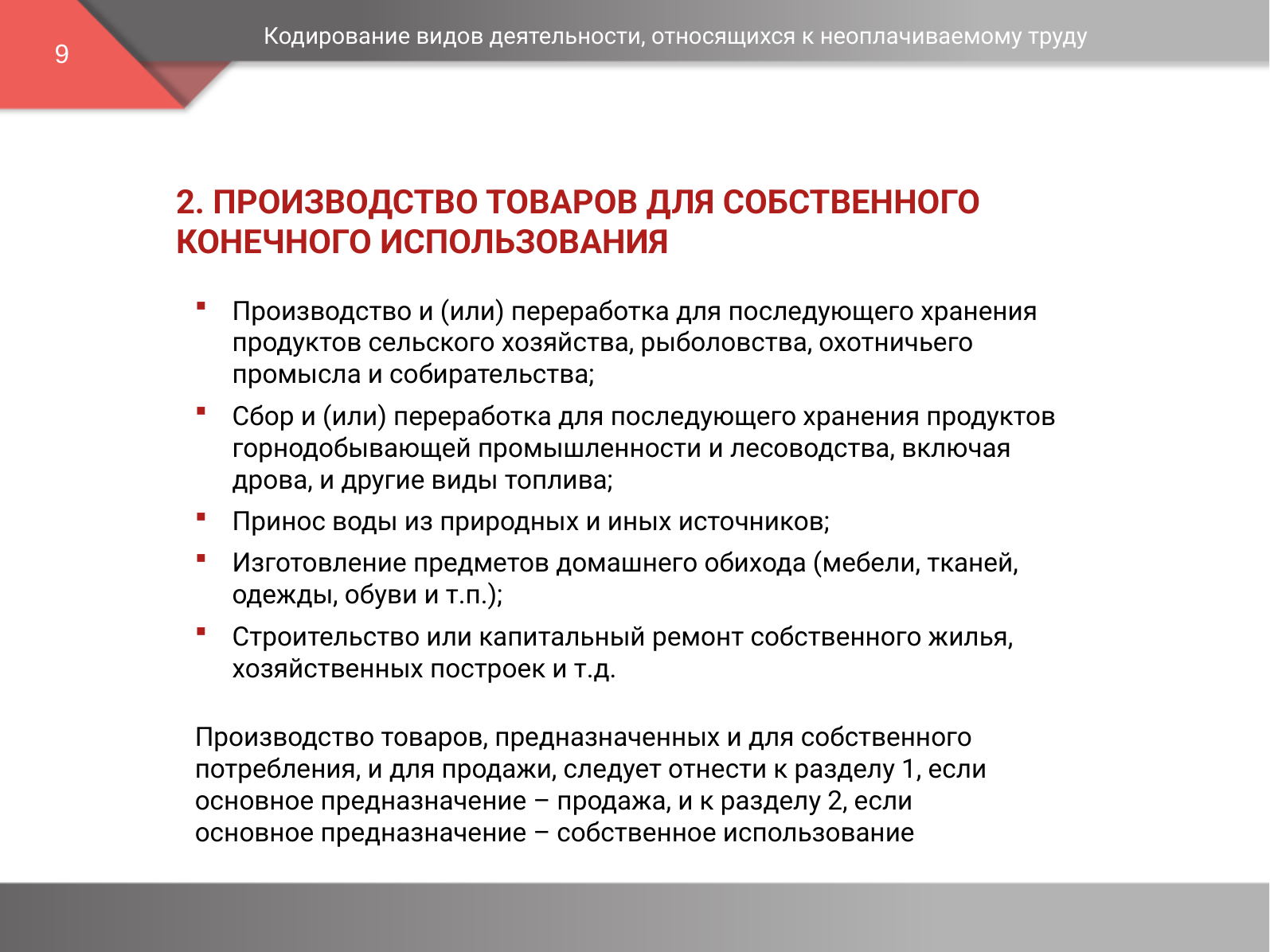

Кодирование видов деятельности, относящихся к неоплачиваемому труду
9
2. Производство товаров для собственного конечного использования
Производство и (или) переработка для последующего хранения продуктов сельского хозяйства, рыболовства, охотничьего промысла и собирательства;
Сбор и (или) переработка для последующего хранения продуктов горнодобывающей промышленности и лесоводства, включая дрова, и другие виды топлива;
Принос воды из природных и иных источников;
Изготовление предметов домашнего обихода (мебели, тканей, одежды, обуви и т.п.);
Строительство или капитальный ремонт собственного жилья, хозяйственных построек и т.д.
Производство товаров, предназначенных и для собственного потребления, и для продажи, следует отнести к разделу 1, если основное предназначение – продажа, и к разделу 2, если основное предназначение – собственное использование